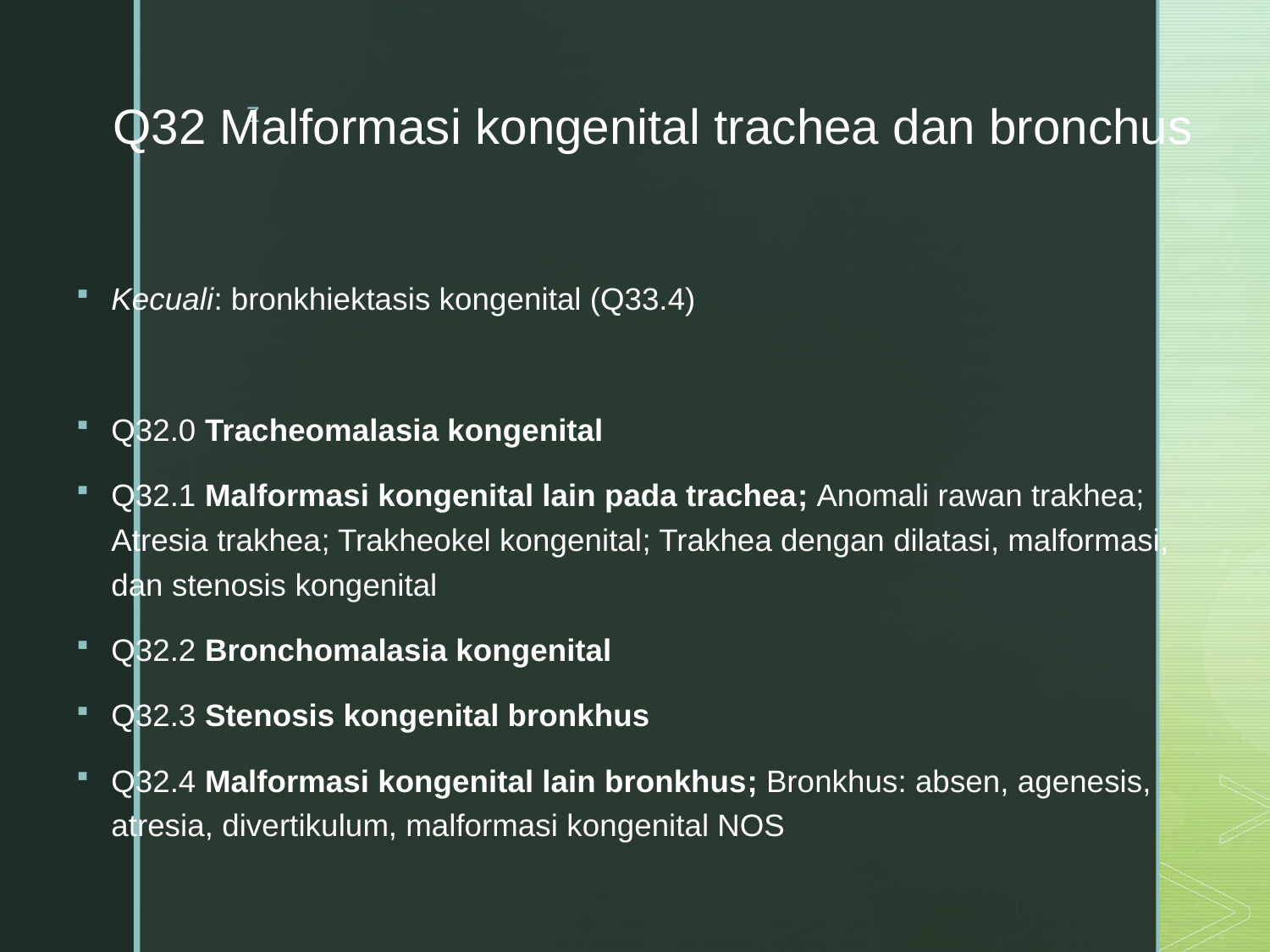

# Q32 Malformasi kongenital trachea dan bronchus
Kecuali: bronkhiektasis kongenital (Q33.4)

Q32.0 Tracheomalasia kongenital
Q32.1 Malformasi kongenital lain pada trachea; Anomali rawan trakhea; Atresia trakhea; Trakheokel kongenital; Trakhea dengan dilatasi, malformasi, dan stenosis kongenital
Q32.2 Bronchomalasia kongenital
Q32.3 Stenosis kongenital bronkhus
Q32.4 Malformasi kongenital lain bronkhus; Bronkhus: absen, agenesis, atresia, divertikulum, malformasi kongenital NOS